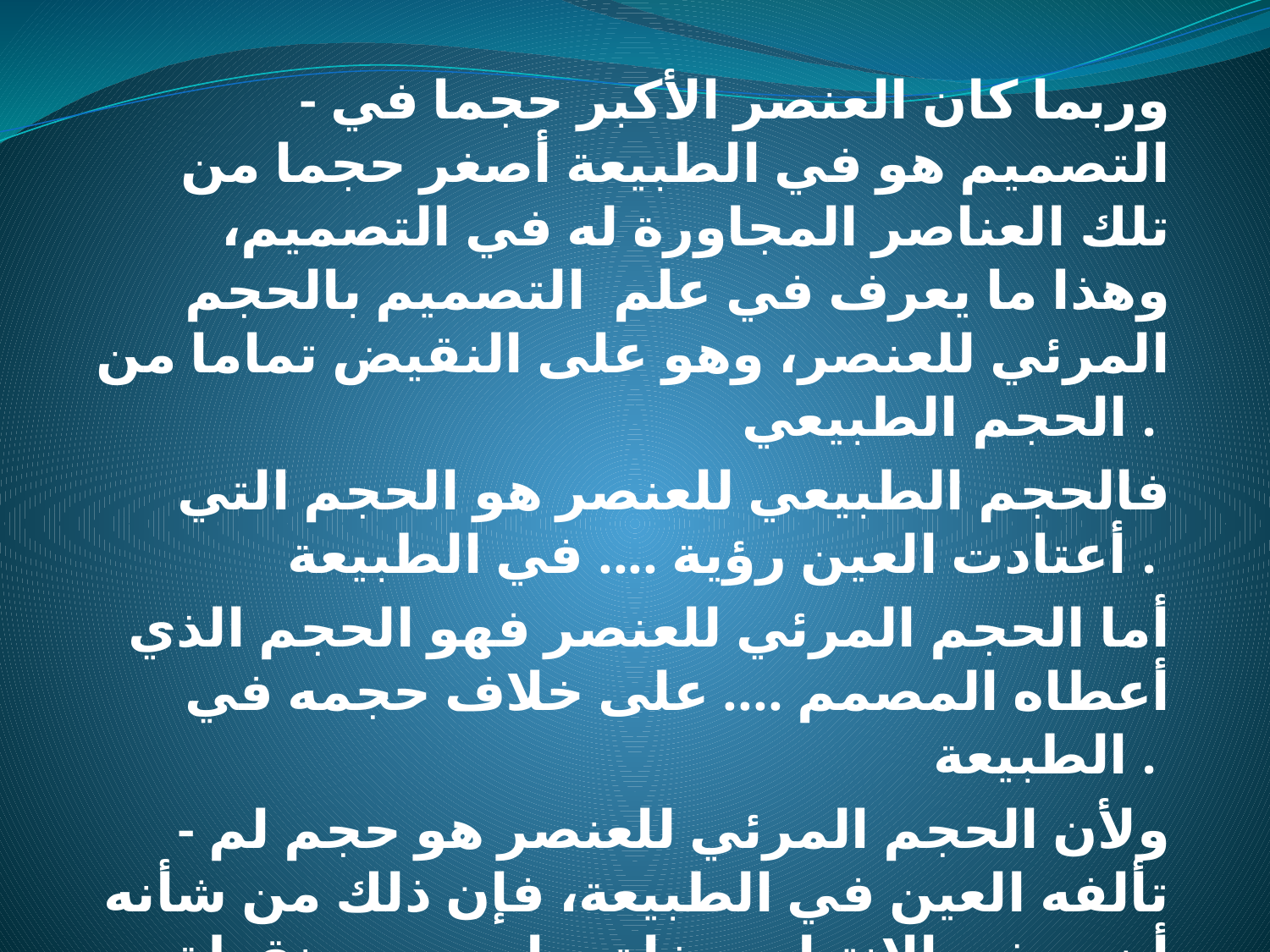

- وربما كان العنصر الأكبر حجما في التصميم هو في الطبيعة أصغر حجما من تلك العناصر المجاورة له في التصميم، وهذا ما يعرف في علم  التصميم بالحجم المرئي للعنصر، وهو على النقيض تماما من الحجم الطبيعي .
فالحجم الطبيعي للعنصر هو الحجم التي أعتادت العين رؤية .... في الطبيعة .
أما الحجم المرئي للعنصر فهو الحجم الذي أعطاه المصمم .... على خلاف حجمه في الطبيعة .
- ولأن الحجم المرئي للعنصر هو حجم لم تألفه العين في الطبيعة، فإن ذلك من شأنه أن يجذب الانتباه ويخلق ما يسمى بنقطة التركيز / نقطة الاهتمام